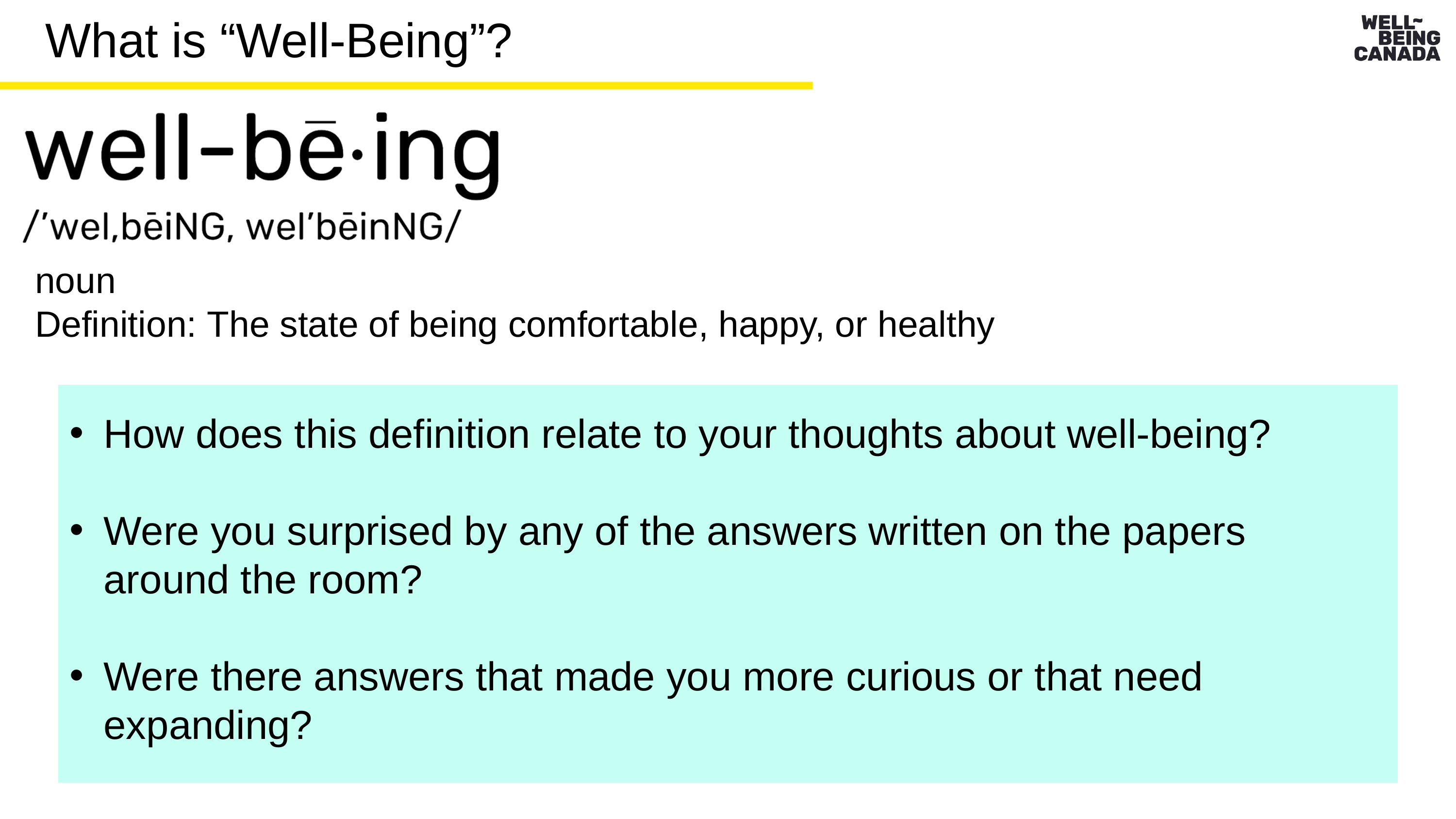

What is “Well-Being”?

noun
Definition: The state of being comfortable, happy, or healthy

How does this definition relate to your thoughts about well-being?

Were you surprised by any of the answers written on the papers around the room?

Were there answers that made you more curious or that need expanding?